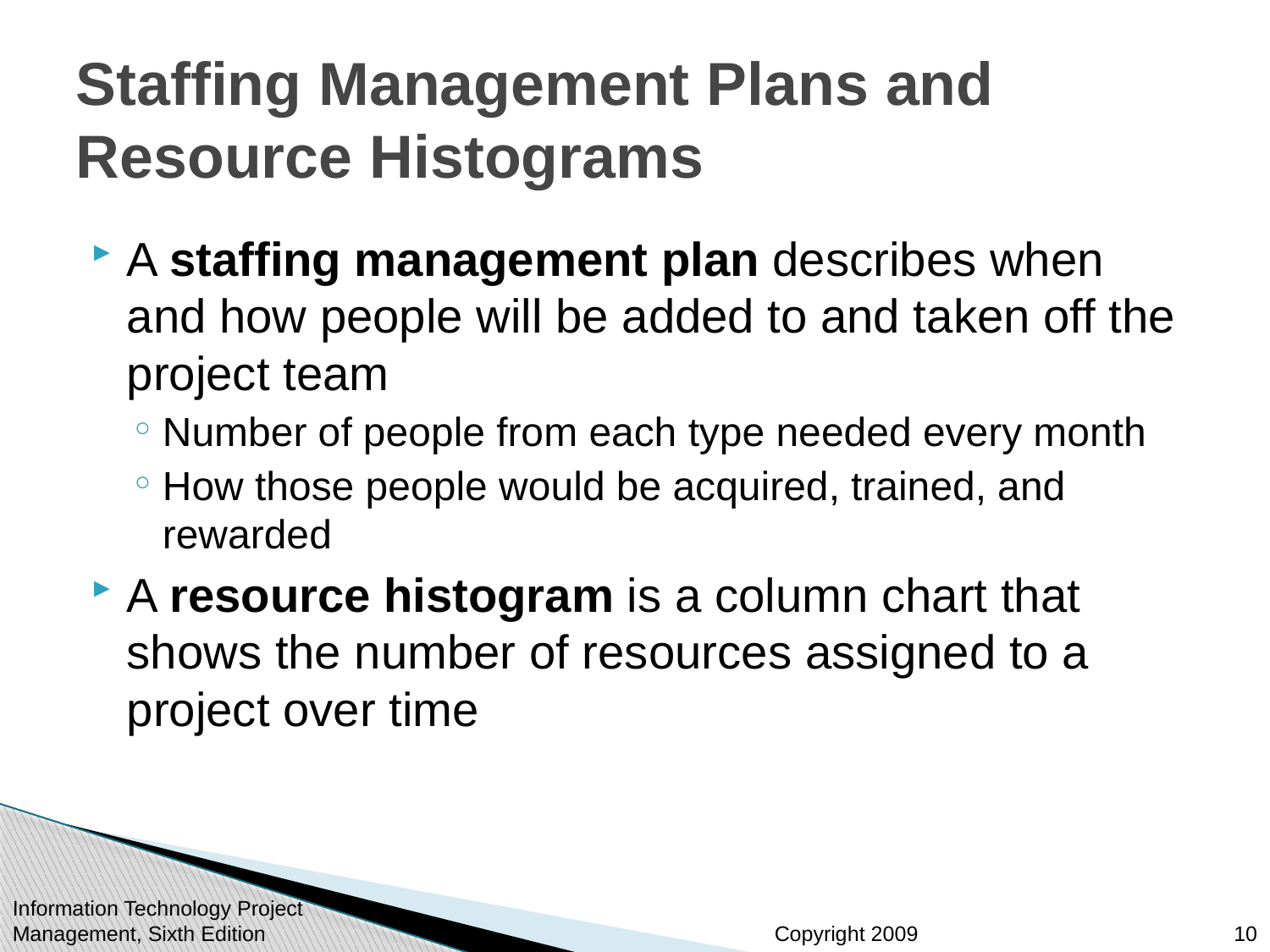

# Staffing Management Plans and Resource Histograms
A staffing management plan describes when and how people will be added to and taken off the project team
Number of people from each type needed every month
How those people would be acquired, trained, and rewarded
A resource histogram is a column chart that shows the number of resources assigned to a project over time
Information Technology Project Management, Sixth Edition
10